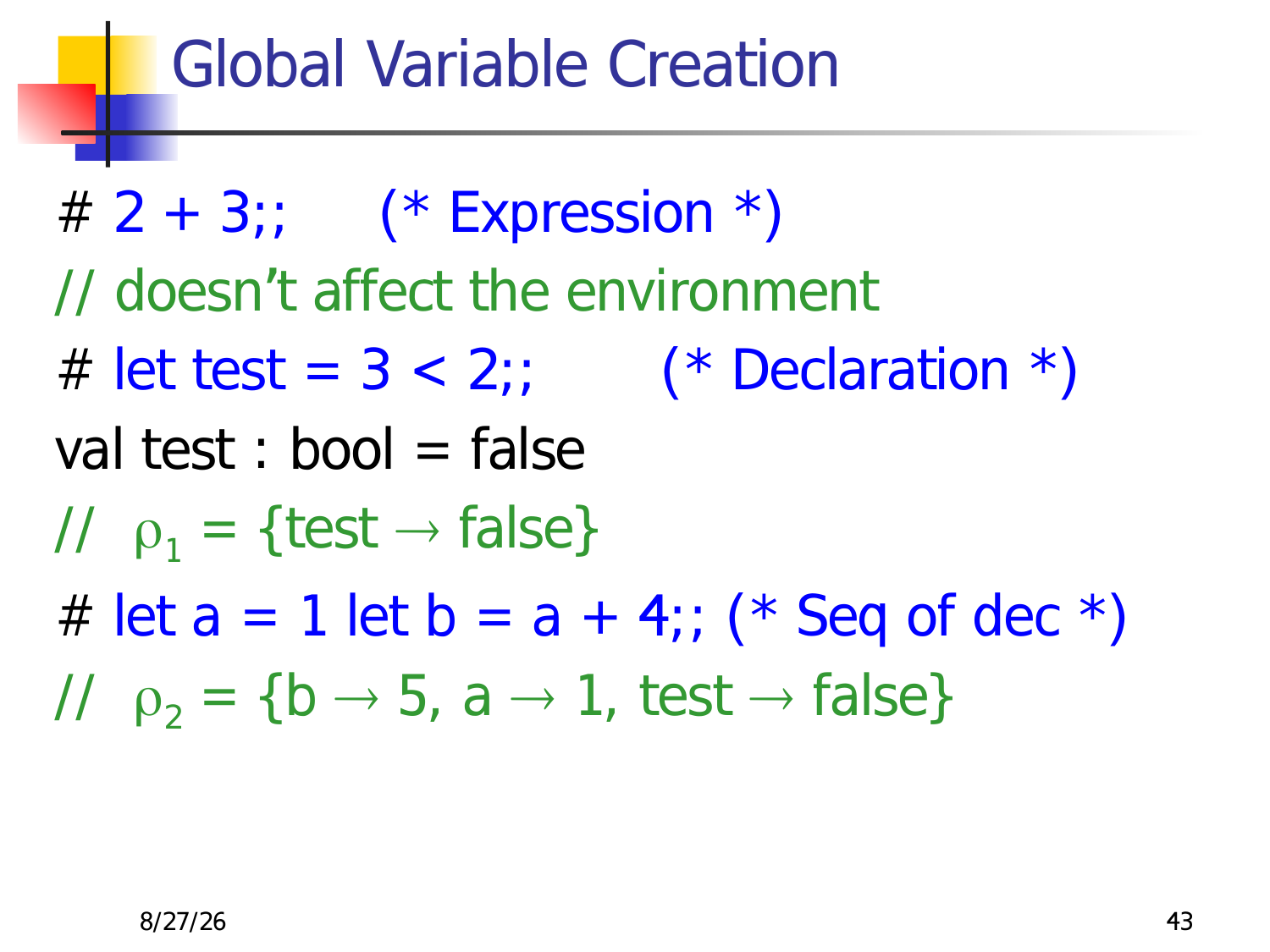

# Global Variable Creation
# 2 + 3;;     (* Expression *)
// doesn’t affect the environment
# let test = 3 < 2;;       (* Declaration *)
val test : bool = false
//  ρ1 = {test → false}
# let a = 1 let b = a + 4;; (* Seq of dec *)
//  ρ2 = {b → 5, a → 1, test → false}
8/27/26
43